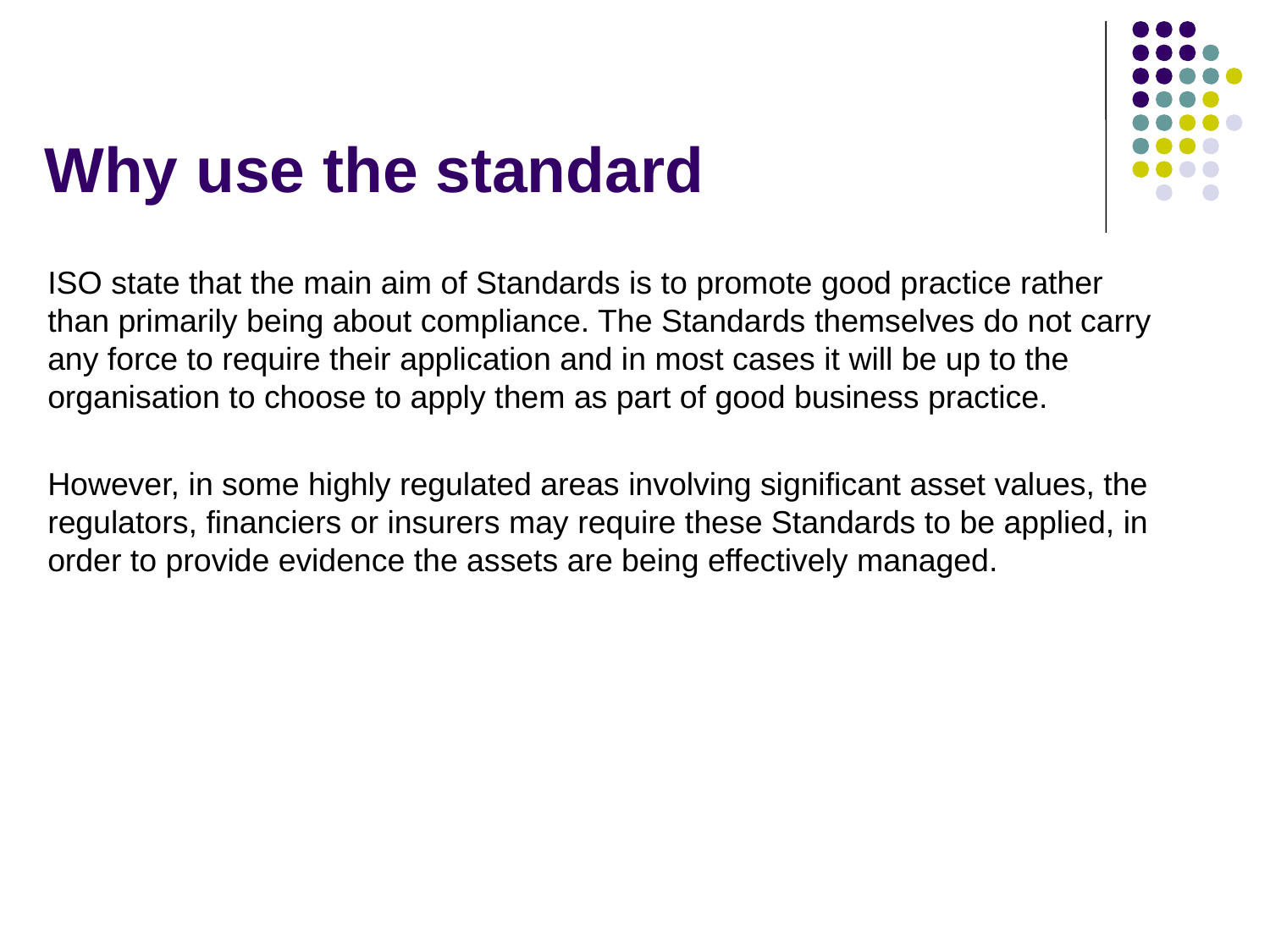

# Why use the standard
ISO state that the main aim of Standards is to promote good practice rather than primarily being about compliance. The Standards themselves do not carry any force to require their application and in most cases it will be up to the organisation to choose to apply them as part of good business practice.

However, in some highly regulated areas involving significant asset values, the regulators, financiers or insurers may require these Standards to be applied, in order to provide evidence the assets are being effectively managed.